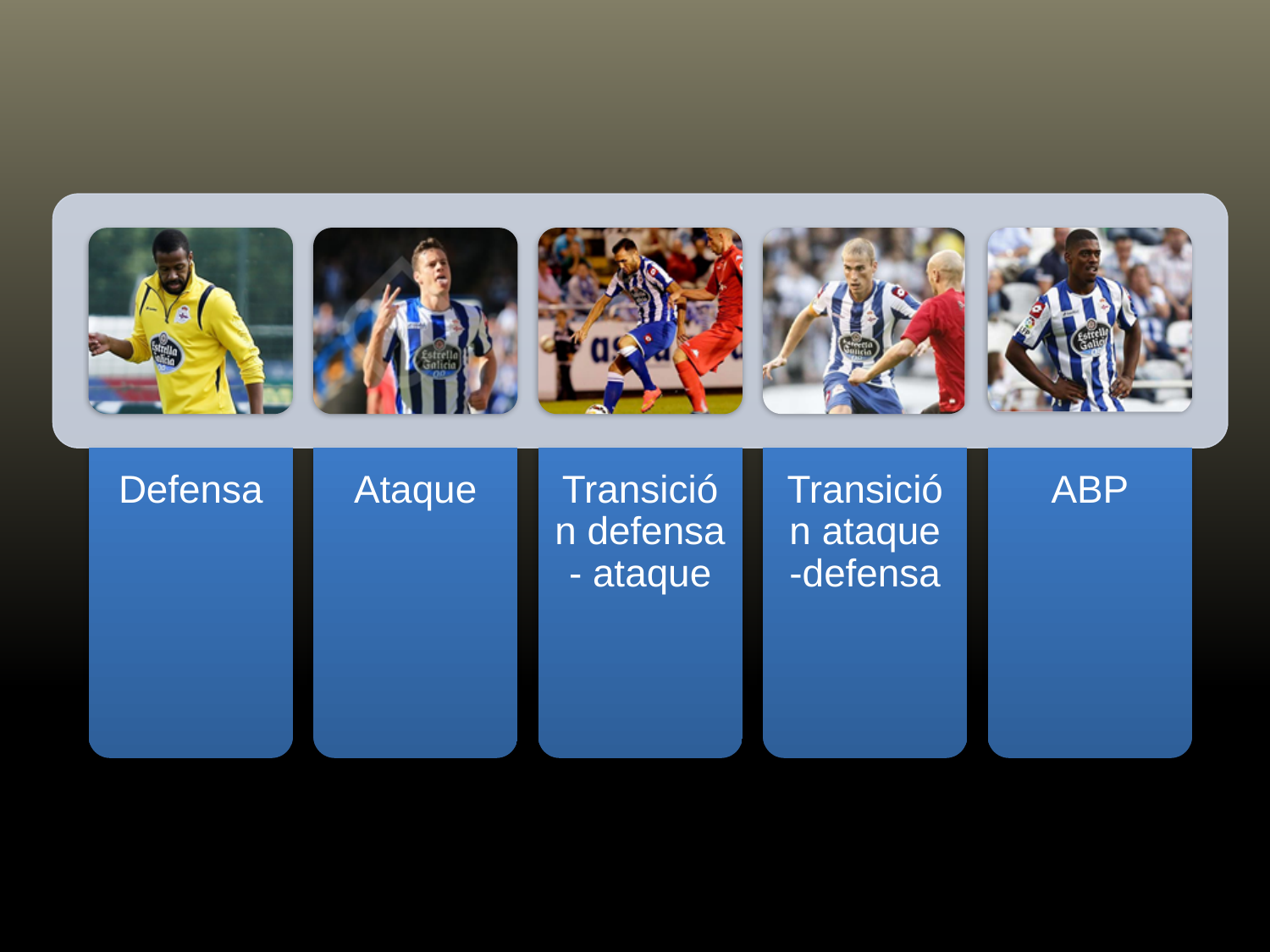

Defensa
Ataque
Transición defensa - ataque
Transición ataque -defensa
ABP